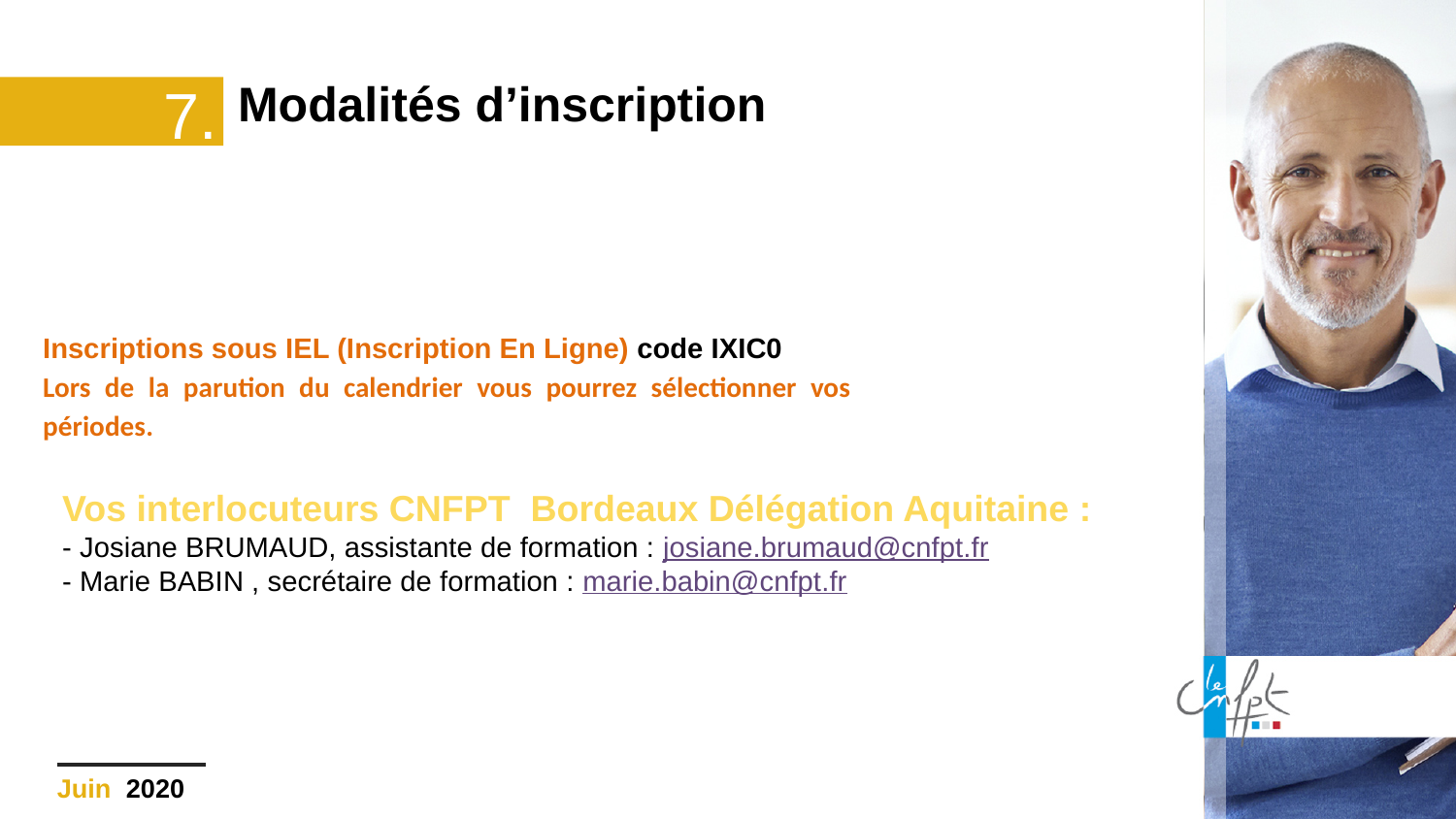

# Modalités d’inscription
7.
Inscriptions sous IEL (Inscription En Ligne) code IXIC0
Lors de la parution du calendrier vous pourrez sélectionner vos périodes.
Vos interlocuteurs CNFPT  Bordeaux Délégation Aquitaine :
- Josiane BRUMAUD, assistante de formation : josiane.brumaud@cnfpt.fr
- Marie BABIN , secrétaire de formation : marie.babin@cnfpt.fr
Juin
2020